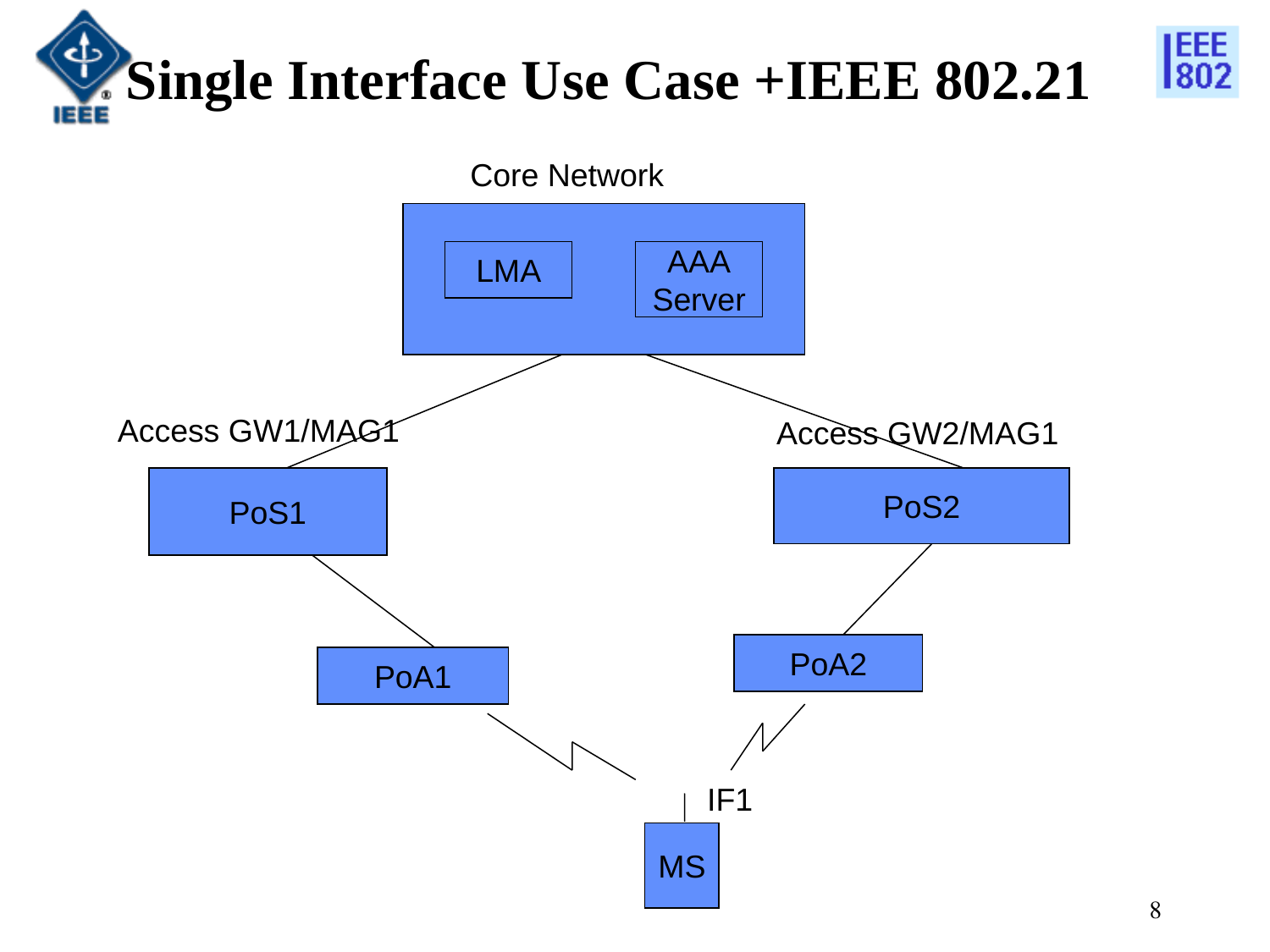

Single Interface Use Case +IEEE 802.21
Core Network

LMA
AAA
Server

Access GW1/MAG1
Access GW2/MAG1
PoS1
PoS2

PoA2
PoA1

IF1

MS
8